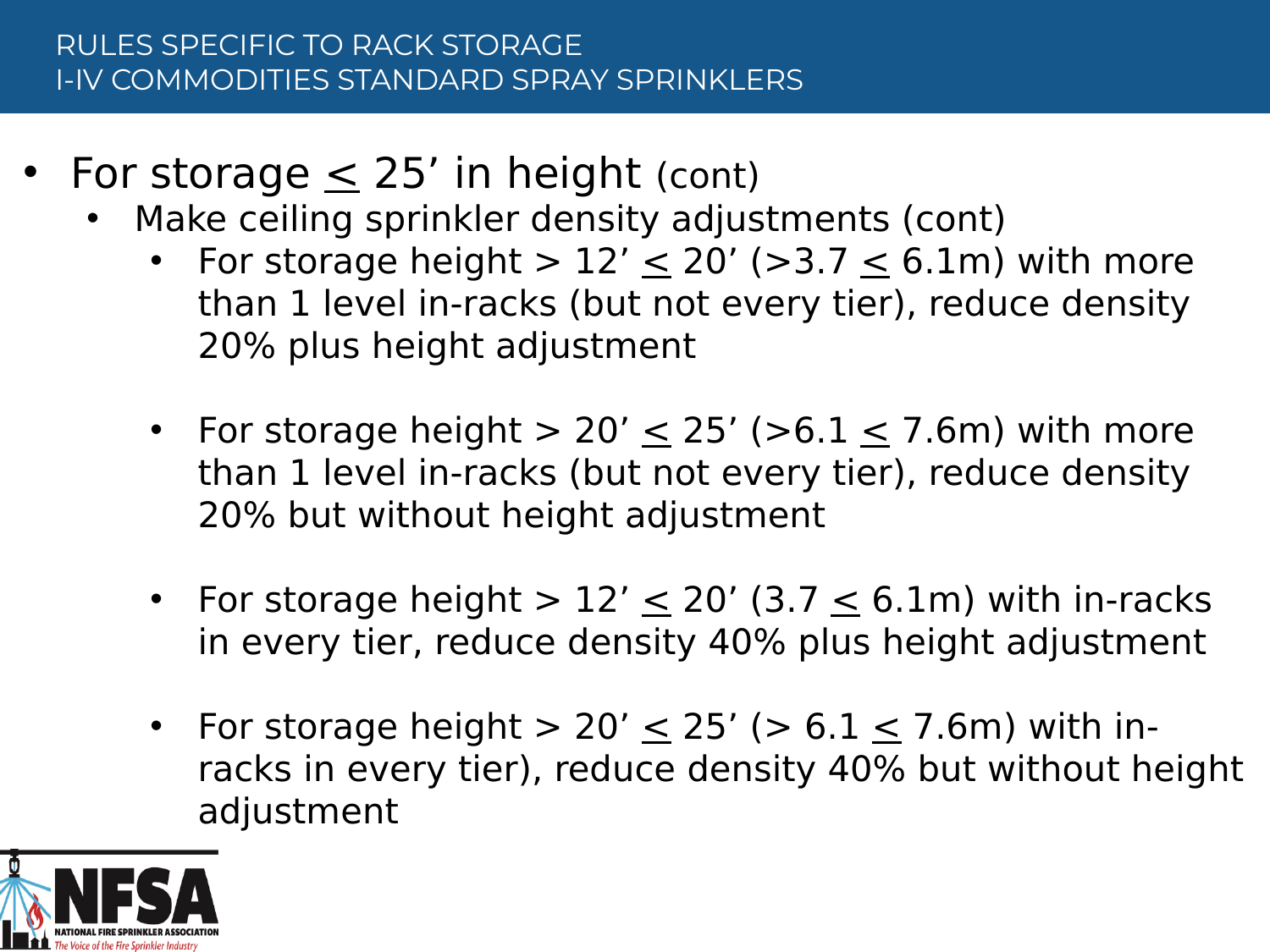

# RULES SPECIFIC TO RACK STORAGE I-IV COMMODITIES STANDARD SPRAY SPRINKLERS
For storage < 25’ in height (cont)
Make ceiling sprinkler density adjustments (cont)
For storage height > 12’ < 20’ (>3.7 < 6.1m) with more than 1 level in-racks (but not every tier), reduce density 20% plus height adjustment

For storage height > 20’ < 25’ (>6.1 < 7.6m) with more than 1 level in-racks (but not every tier), reduce density 20% but without height adjustment

For storage height > 12’ < 20’ (3.7 < 6.1m) with in-racks in every tier, reduce density 40% plus height adjustment

For storage height > 20’ < 25’ (> 6.1 < 7.6m) with in-racks in every tier), reduce density 40% but without height adjustment